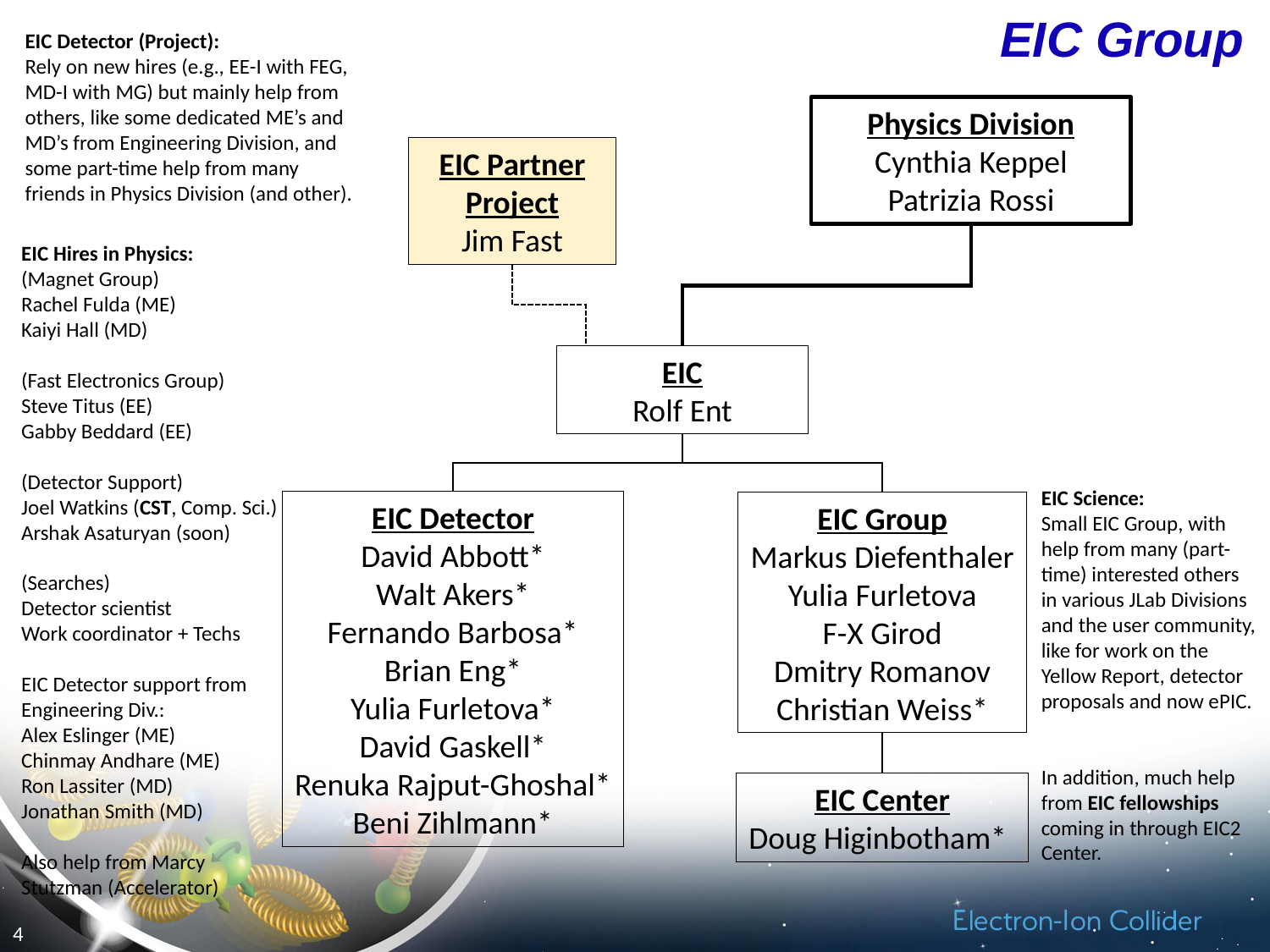

EIC Group
EIC Detector (Project):
Rely on new hires (e.g., EE-I with FEG, MD-I with MG) but mainly help from others, like some dedicated ME’s and MD’s from Engineering Division, and some part-time help from many friends in Physics Division (and other).
Physics Division
Cynthia Keppel
Patrizia Rossi
EIC Partner Project
Jim Fast
EIC
Rolf Ent
EIC Detector
David Abbott*
Walt Akers*
Fernando Barbosa*
Brian Eng*
Yulia Furletova*
David Gaskell*
Renuka Rajput-Ghoshal*
Beni Zihlmann*
EIC Group
Markus Diefenthaler
Yulia Furletova
F-X Girod
Dmitry Romanov
Christian Weiss*
EIC Center
Doug Higinbotham*
EIC Hires in Physics:
(Magnet Group)
Rachel Fulda (ME)
Kaiyi Hall (MD)

(Fast Electronics Group)
Steve Titus (EE)
Gabby Beddard (EE)

(Detector Support)
Joel Watkins (CST, Comp. Sci.)
Arshak Asaturyan (soon)

(Searches)
Detector scientist
Work coordinator + Techs

EIC Detector support from Engineering Div.:
Alex Eslinger (ME)
Chinmay Andhare (ME)
Ron Lassiter (MD)
Jonathan Smith (MD)

Also help from Marcy Stutzman (Accelerator)

EIC Science:
Small EIC Group, with help from many (part-time) interested others in various JLab Divisions and the user community, like for work on the Yellow Report, detector proposals and now ePIC.

In addition, much help from EIC fellowships coming in through EIC2 Center.
4